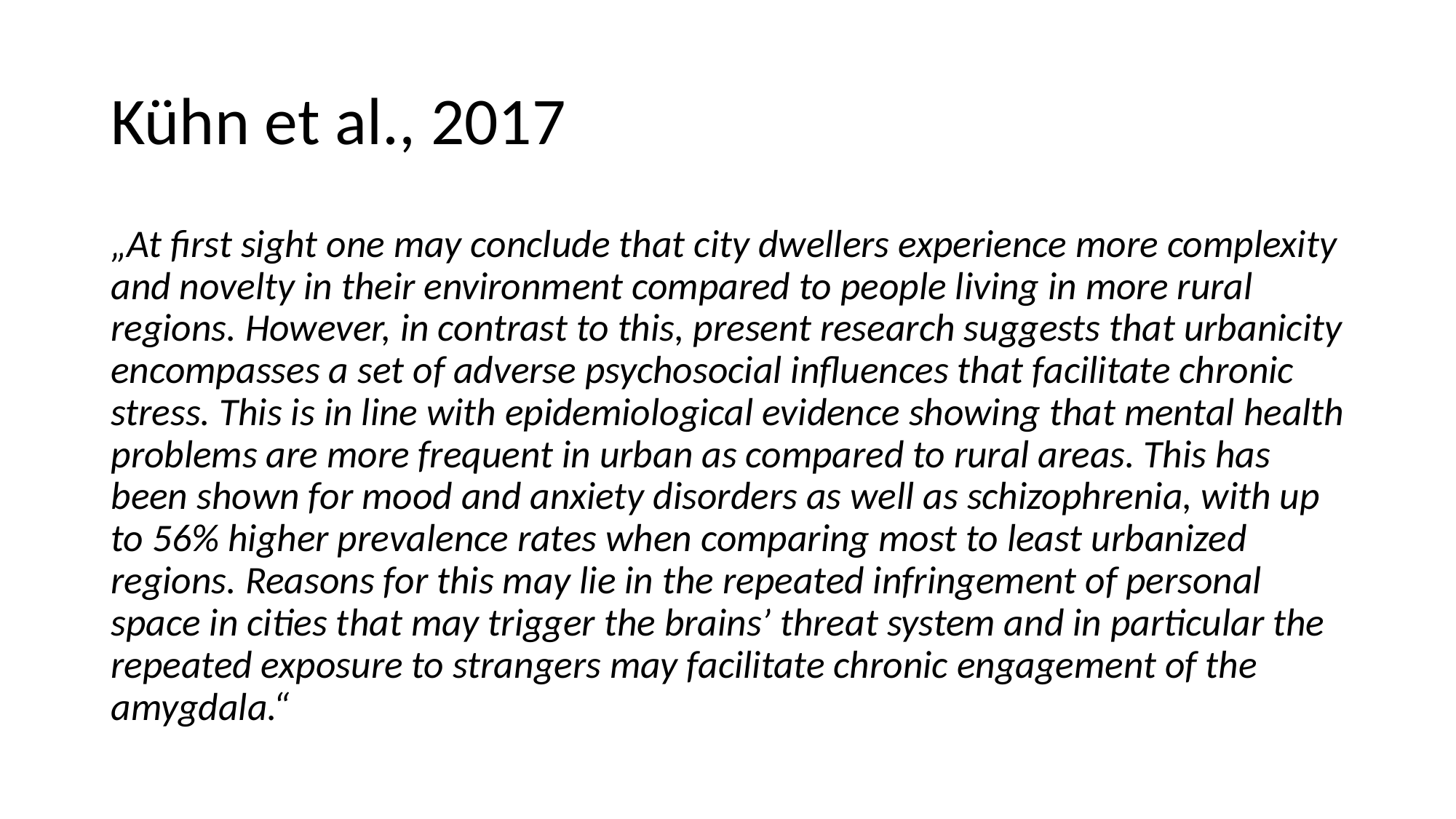

# Kühn et al., 2017
„At first sight one may conclude that city dwellers experience more complexity and novelty in their environment compared to people living in more rural regions. However, in contrast to this, present research suggests that urbanicity encompasses a set of adverse psychosocial influences that facilitate chronic stress. This is in line with epidemiological evidence showing that mental health problems are more frequent in urban as compared to rural areas. This has been shown for mood and anxiety disorders as well as schizophrenia, with up to 56% higher prevalence rates when comparing most to least urbanized regions. Reasons for this may lie in the repeated infringement of personal space in cities that may trigger the brains’ threat system and in particular the repeated exposure to strangers may facilitate chronic engagement of the amygdala.“